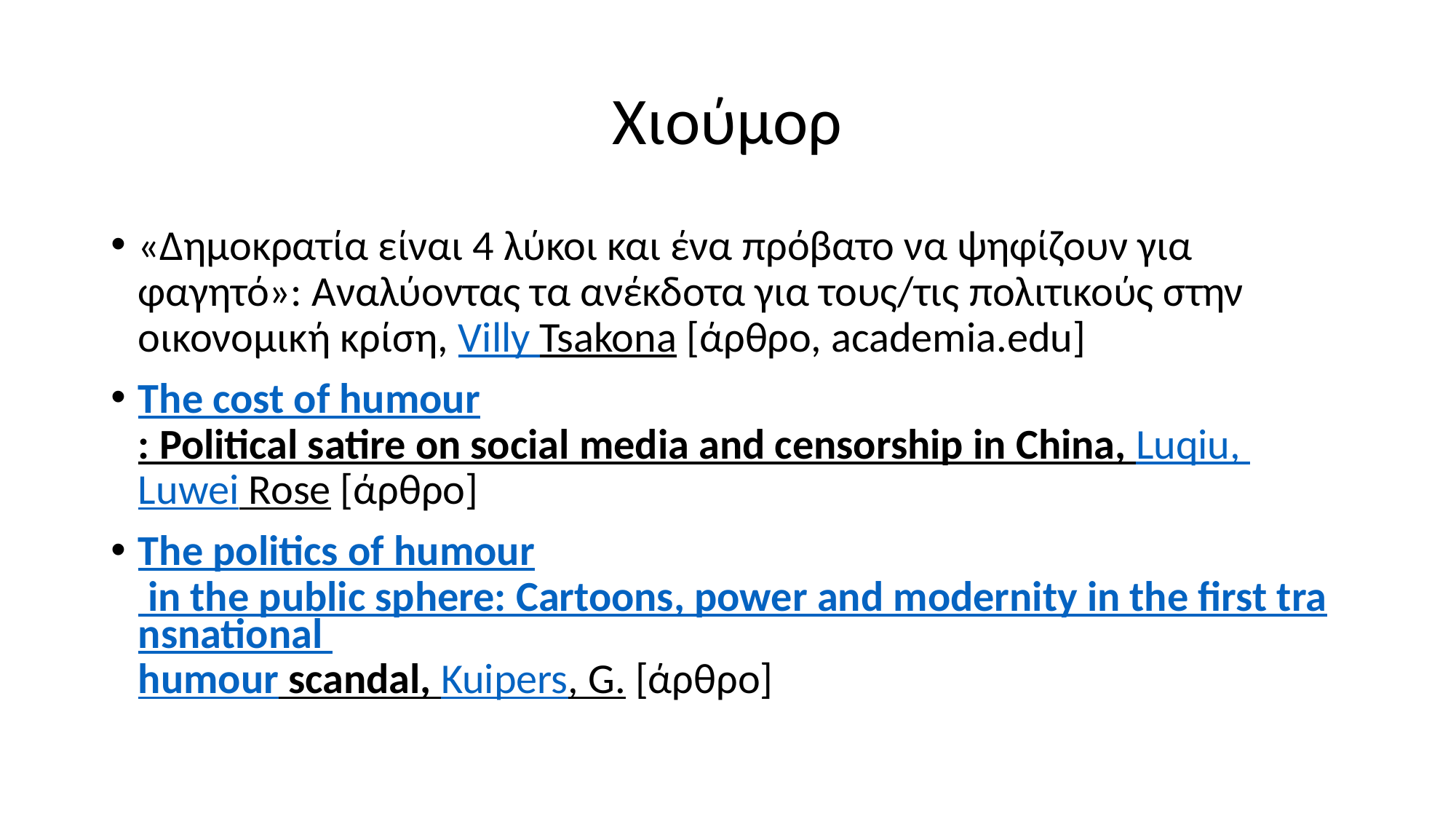

# Χιούμορ
«Δημοκρατία είναι 4 λύκοι και ένα πρόβατο να ψηφίζουν για φαγητό»: Αναλύοντας τα ανέκδοτα για τους/τις πολιτικούς στην οικονομική κρίση, Villy Tsakona [άρθρο, academia.edu]
The cost of humour: Political satire on social media and censorship in China, Luqiu, Luwei Rose [άρθρο]
The politics of humour in the public sphere: Cartoons, power and modernity in the first transnational humour scandal, Kuipers, G. [άρθρο]